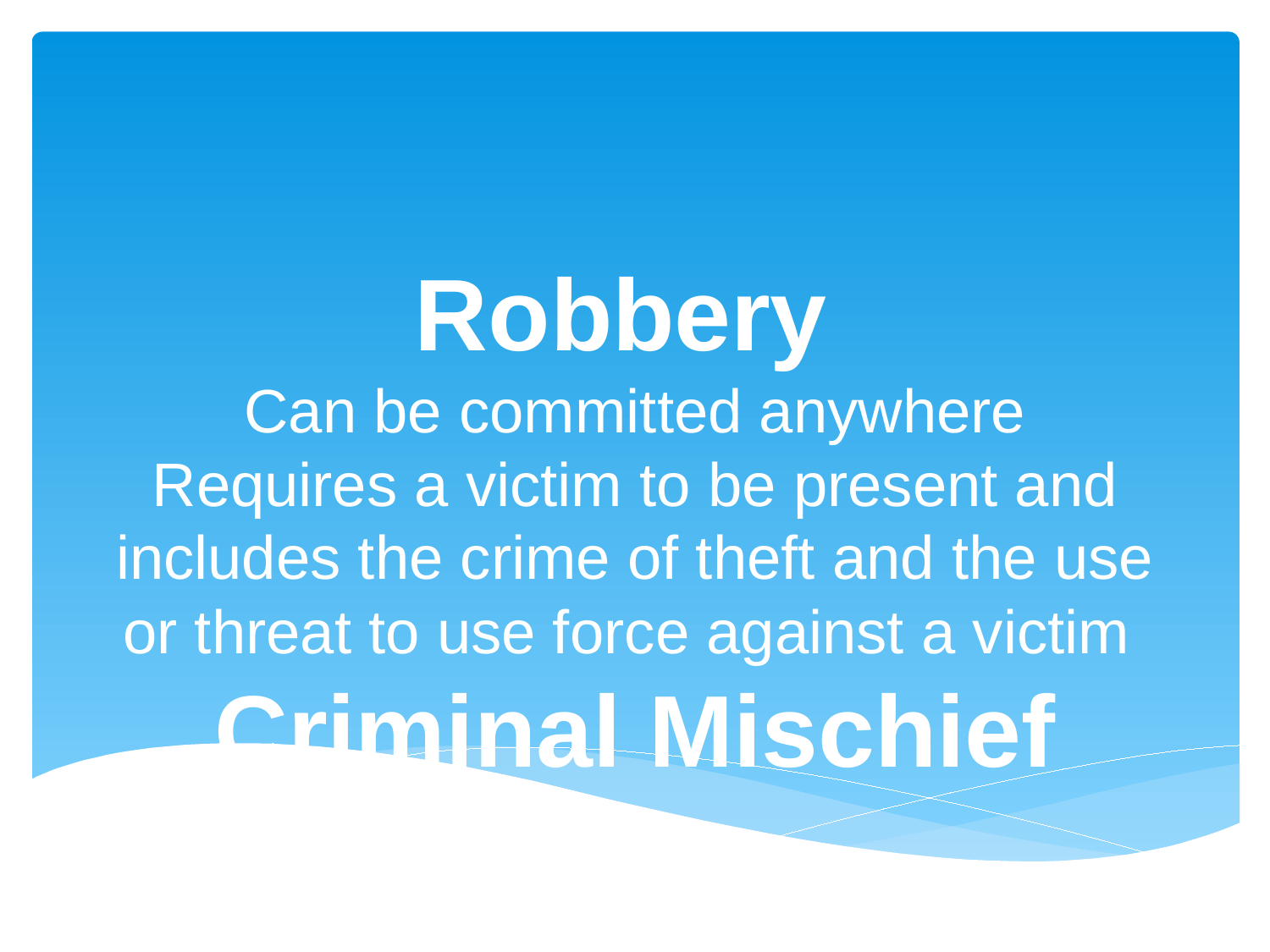

# Robbery Can be committed anywhere Requires a victim to be present and includes the crime of theft and the use or threat to use force against a victim Criminal Mischief